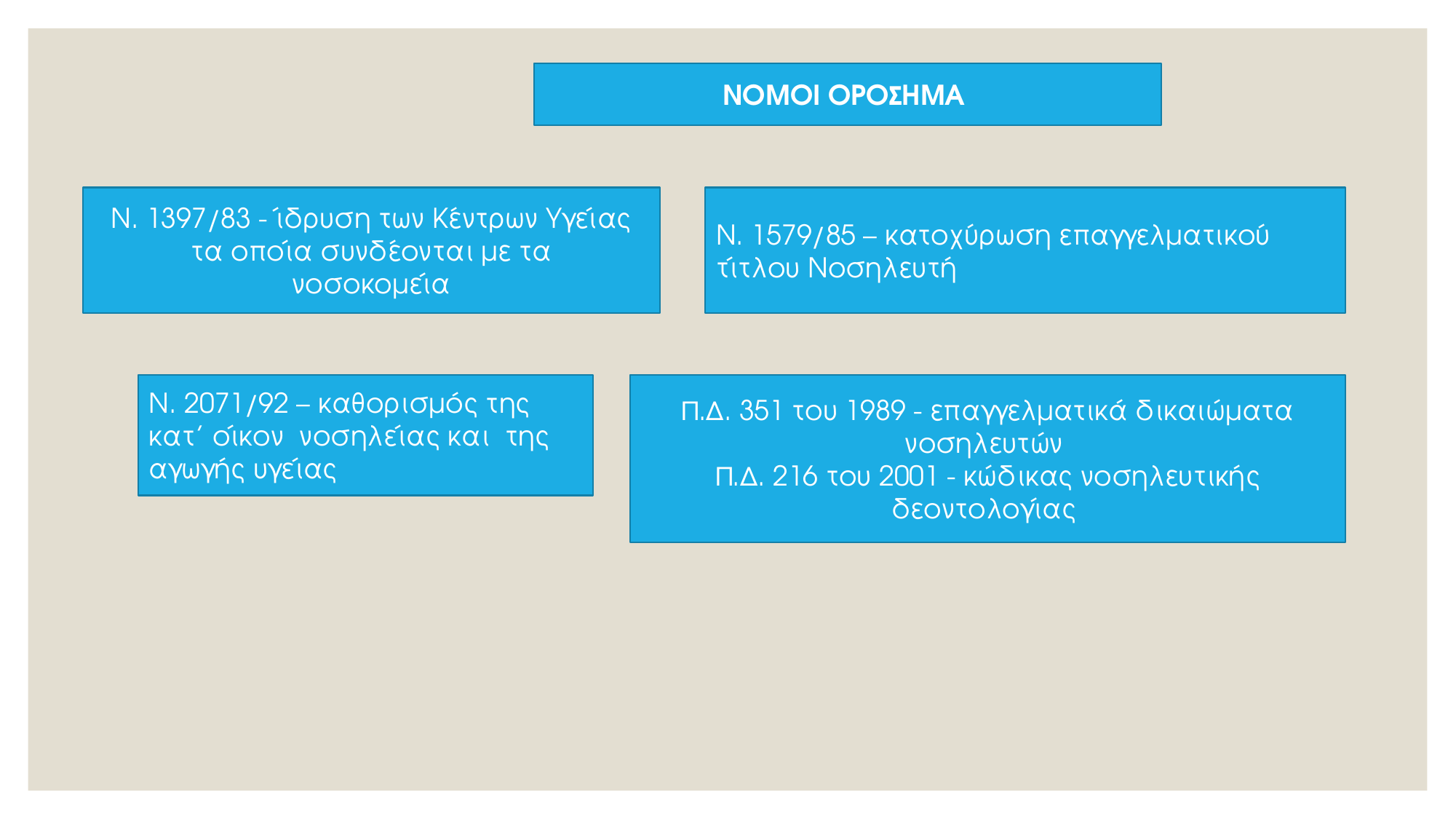

ΝΟΜΟΙ ΟΡΟΣΗΜΑ
Ν. 1579/85 – κατοχύρωση επαγγελματικού τίτλου Νοσηλευτή
Ν. 1397/83 - ίδρυση των Κέντρων Υγείας
τα οποία συνδέονται με τα
νοσοκομεία
Π.Δ. 351 του 1989 - επαγγελματικά δικαιώματα νοσηλευτών
Π.Δ. 216 του 2001 - κώδικας νοσηλευτικής δεοντολογίας
Ν. 2071/92 – καθορισμός της κατ’ οίκον  νοσηλείας και  της αγωγής υγείας